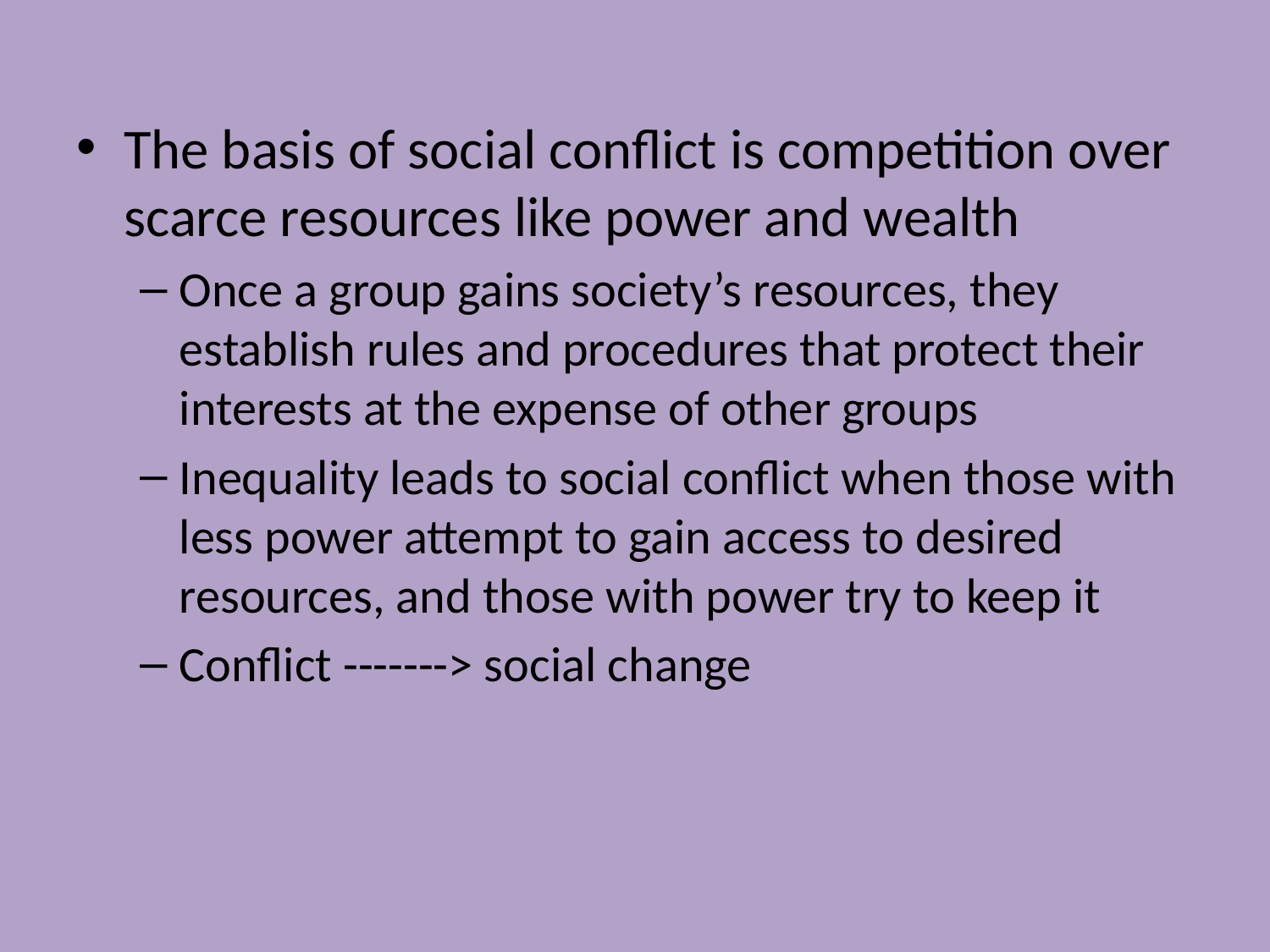

The basis of social conflict is competition over scarce resources like power and wealth
Once a group gains society’s resources, they establish rules and procedures that protect their interests at the expense of other groups
Inequality leads to social conflict when those with less power attempt to gain access to desired resources, and those with power try to keep it
Conflict -------> social change